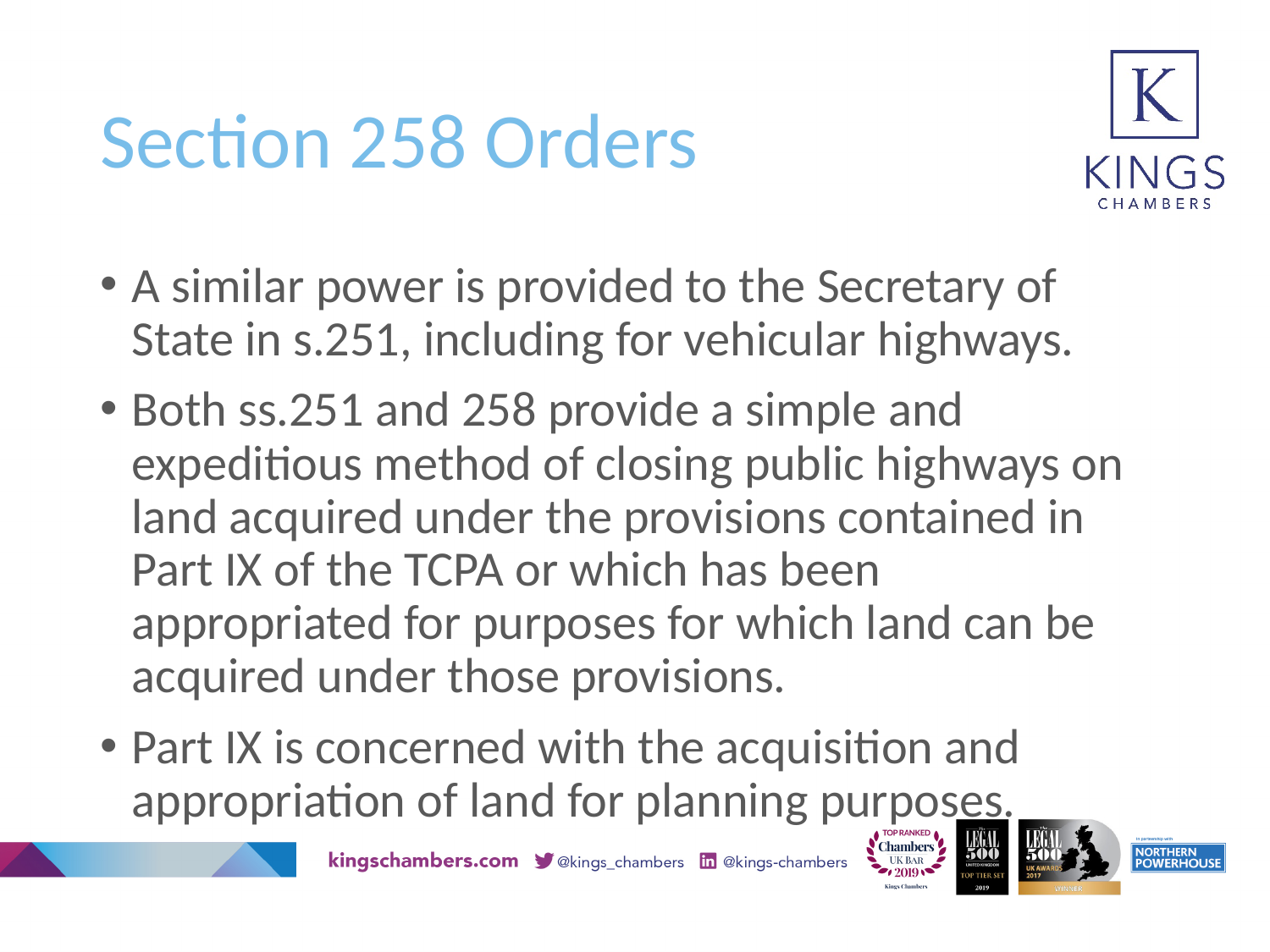

# Section 258 Orders
A similar power is provided to the Secretary of State in s.251, including for vehicular highways.
Both ss.251 and 258 provide a simple and expeditious method of closing public highways on land acquired under the provisions contained in Part IX of the TCPA or which has been appropriated for purposes for which land can be acquired under those provisions.
Part IX is concerned with the acquisition and appropriation of land for planning purposes.